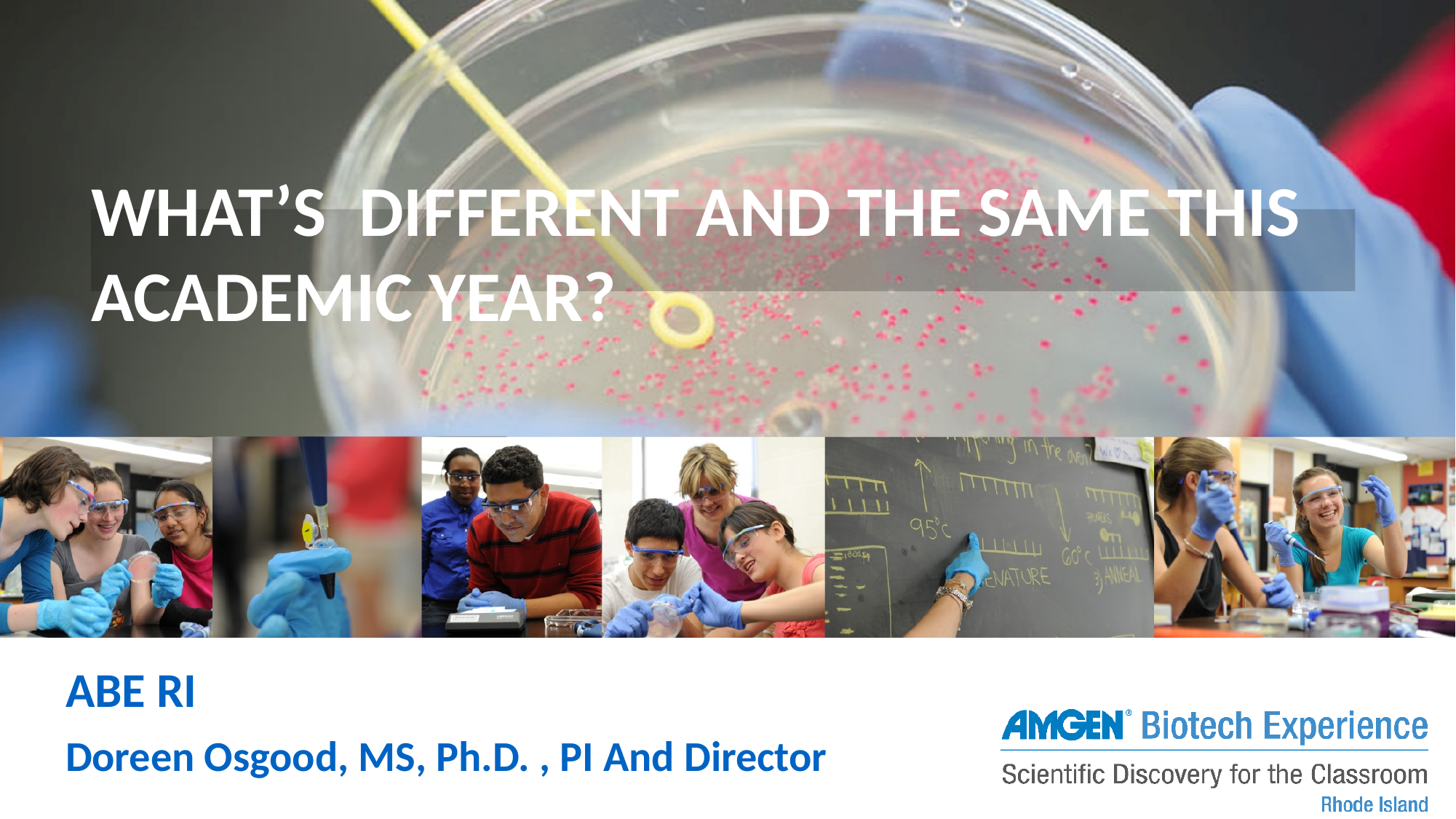

# What’s  Different and the Same this Academic year?
ABE RI
Doreen Osgood, MS, Ph.D. , PI And Director